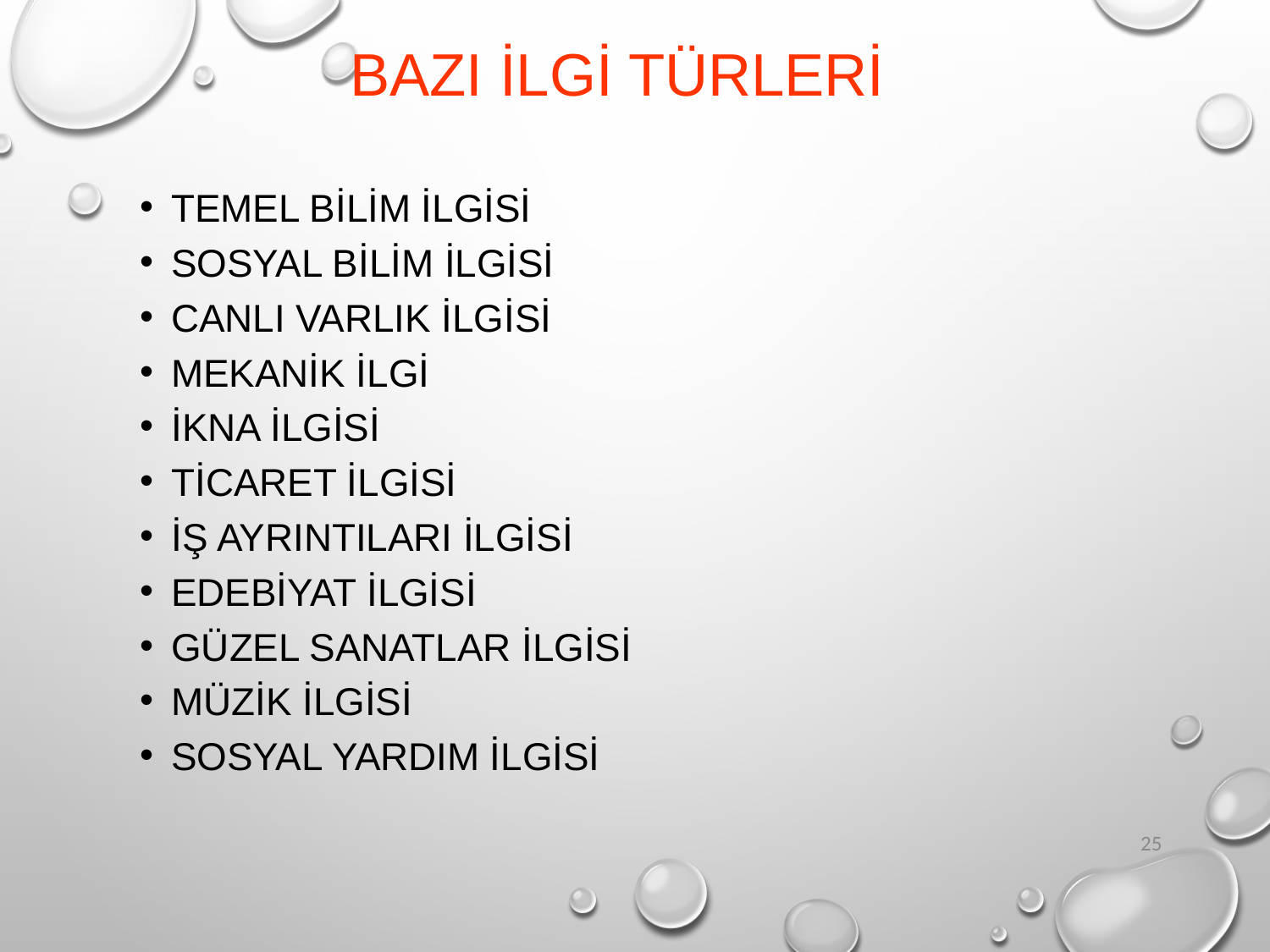

# Bazı ilgi türleri
TEMEL BİLİM İLGİSİ
SOSYAL BİLİM İLGİSİ
CANLI VARLIK İLGİSİ
MEKANİK İLGİ
İKNA İLGİSİ
TİCARET İLGİSİ
İŞ AYRINTILARI İLGİSİ
EDEBİYAT İLGİSİ
GÜZEL SANATLAR İLGİSİ
MÜZİK İLGİSİ
SOSYAL YARDIM İLGİSİ
25